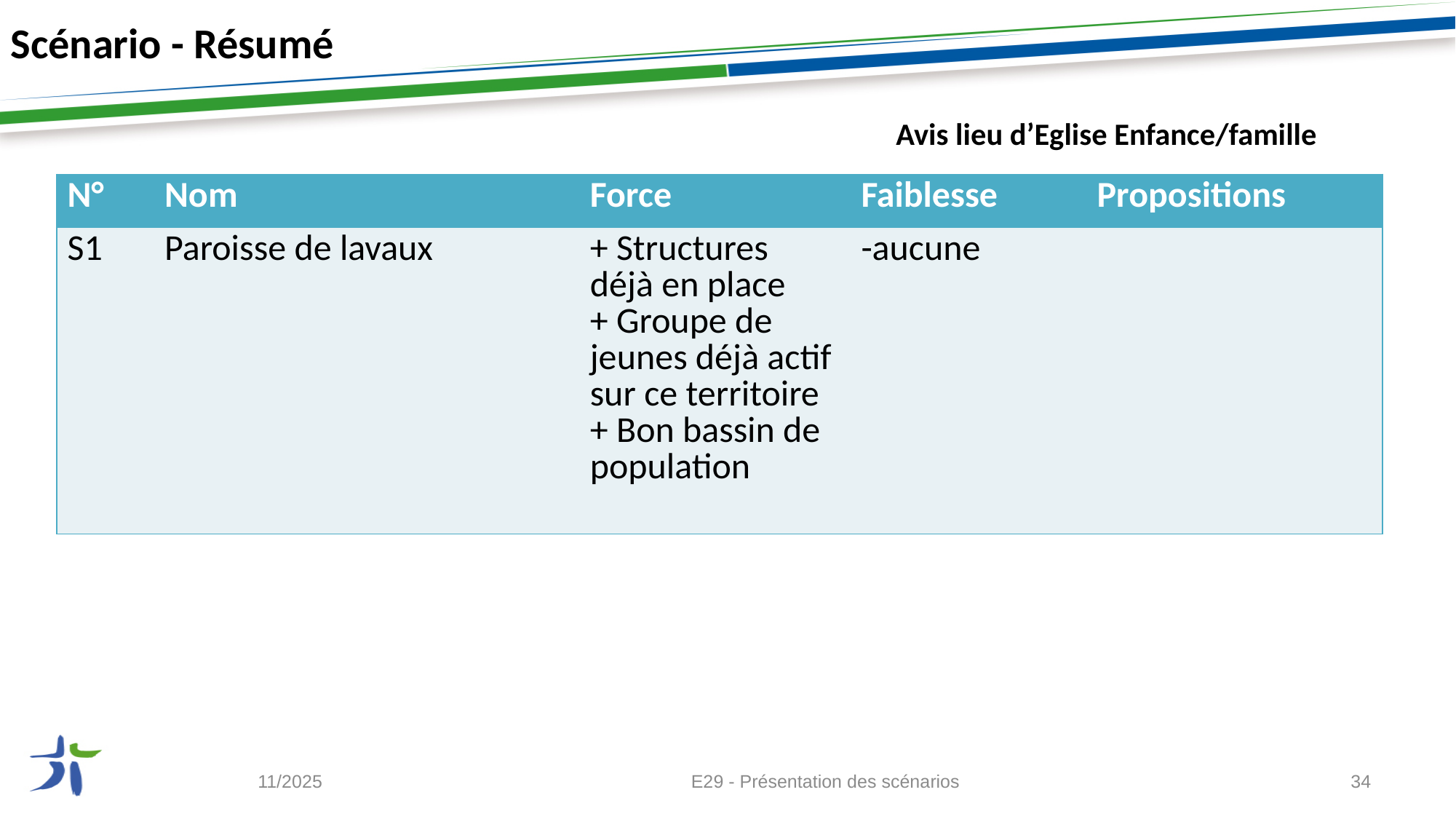

Scénario - Résumé
Avis lieu d’Eglise Enfance/famille
| N° | Nom | Force | Faiblesse | Propositions |
| --- | --- | --- | --- | --- |
| S1 | Paroisse de lavaux | + Structures déjà en place + Groupe de jeunes déjà actif sur ce territoire + Bon bassin de population | -aucune |  |
11/2025
E29 - Présentation des scénarios
34